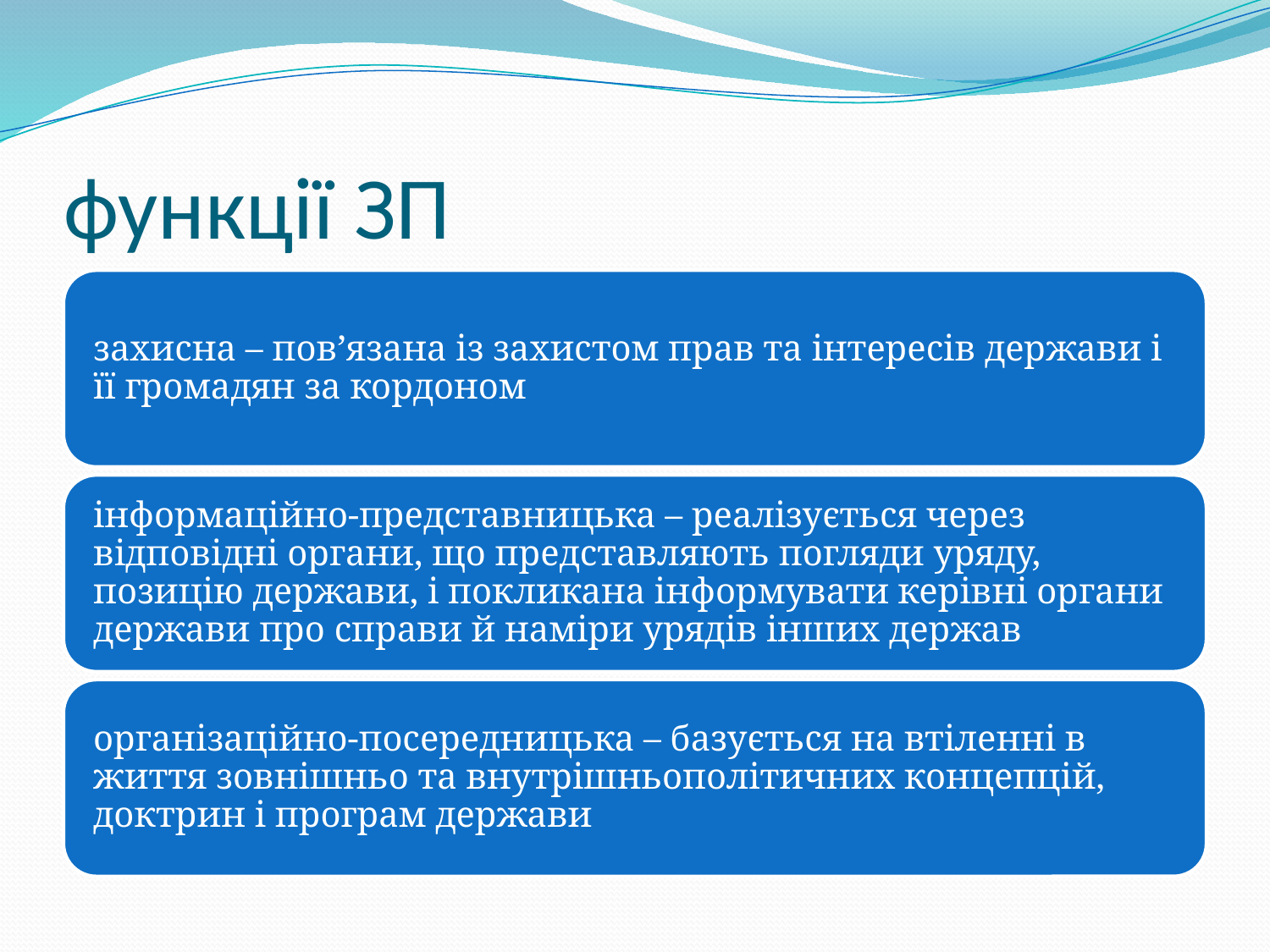

# функції ЗП
захисна – пов’язана із захистом прав та інтересів держави і її громадян за кордоном
інформаційно-представницька – реалізується через відповідні органи, що представляють погляди уряду, позицію держави, і покликана інформувати керівні органи держави про справи й наміри урядів інших держав
організаційно-посередницька – базується на втіленні в життя зовнішньо та внутрішньополітичних концепцій, доктрин і програм держави